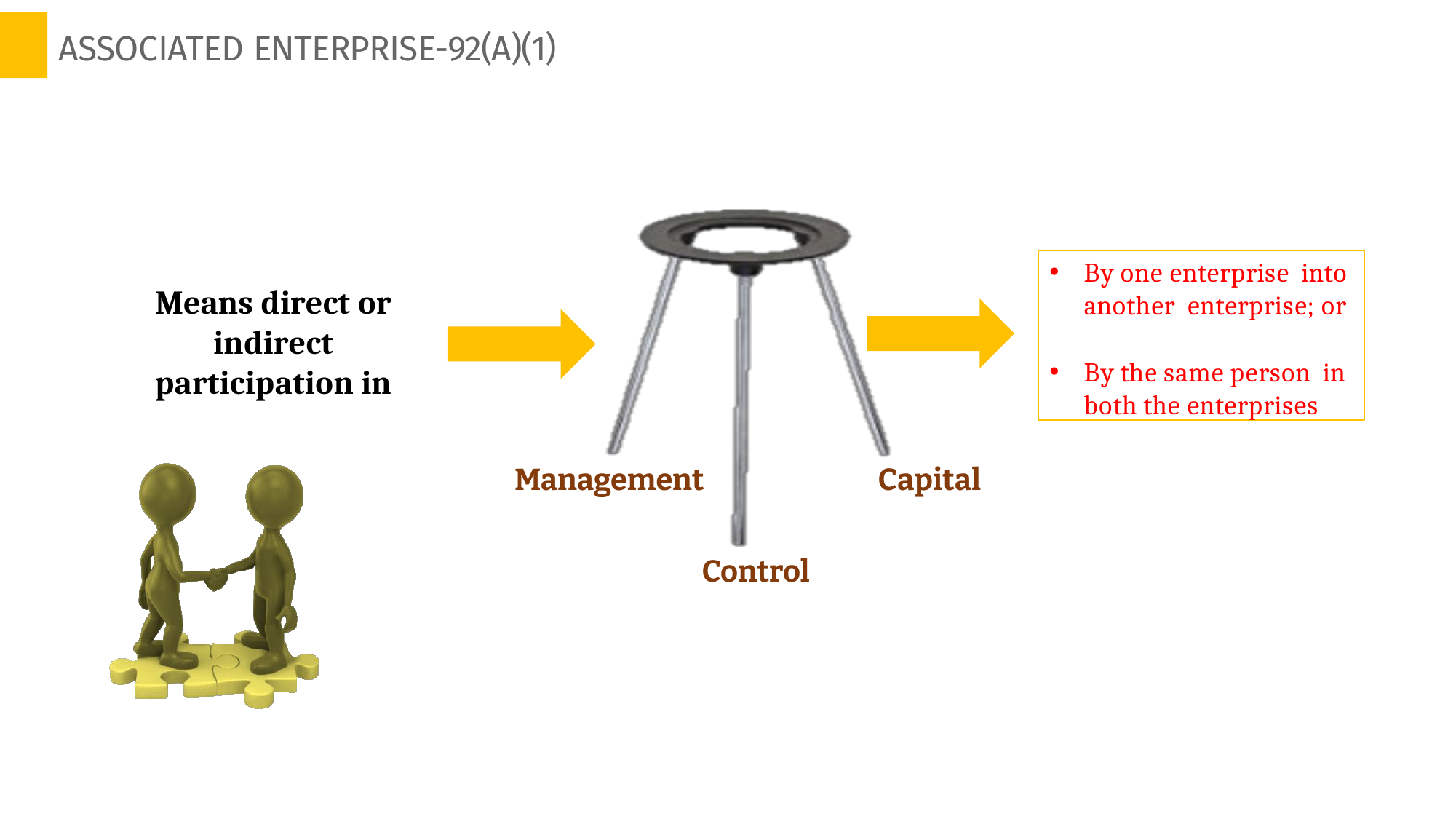

# ASSOCIATED ENTERPRISE-92(A)(1)

By one enterprise  into another  enterprise; or

By the same person  in both the enterprises
Means direct or  indirect  participation in

Management
Capital
Control